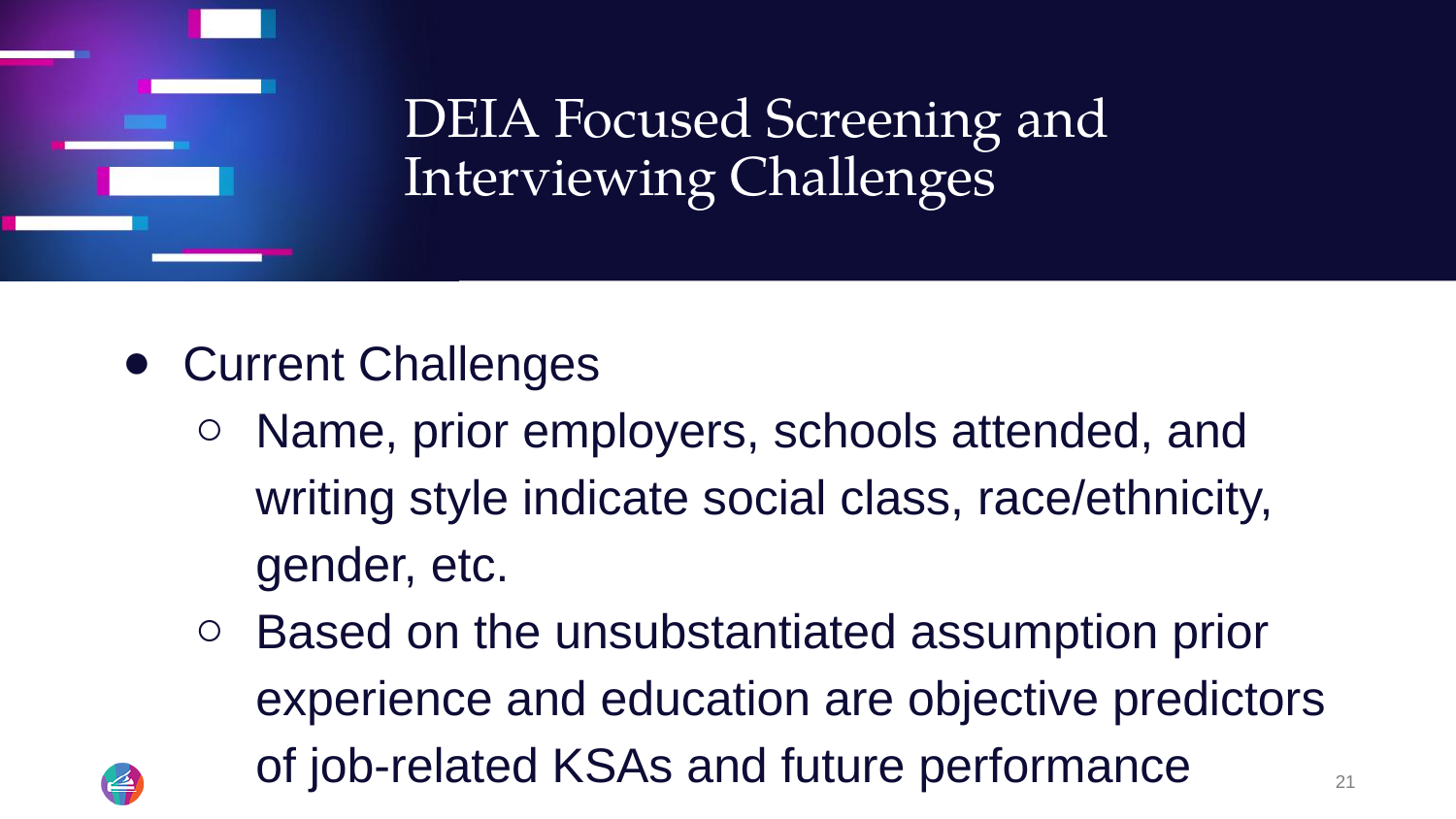

# DEIA Focused Screening and Interviewing Challenges
Current Challenges
Name, prior employers, schools attended, and writing style indicate social class, race/ethnicity, gender, etc.
Based on the unsubstantiated assumption prior experience and education are objective predictors of job-related KSAs and future performance
21